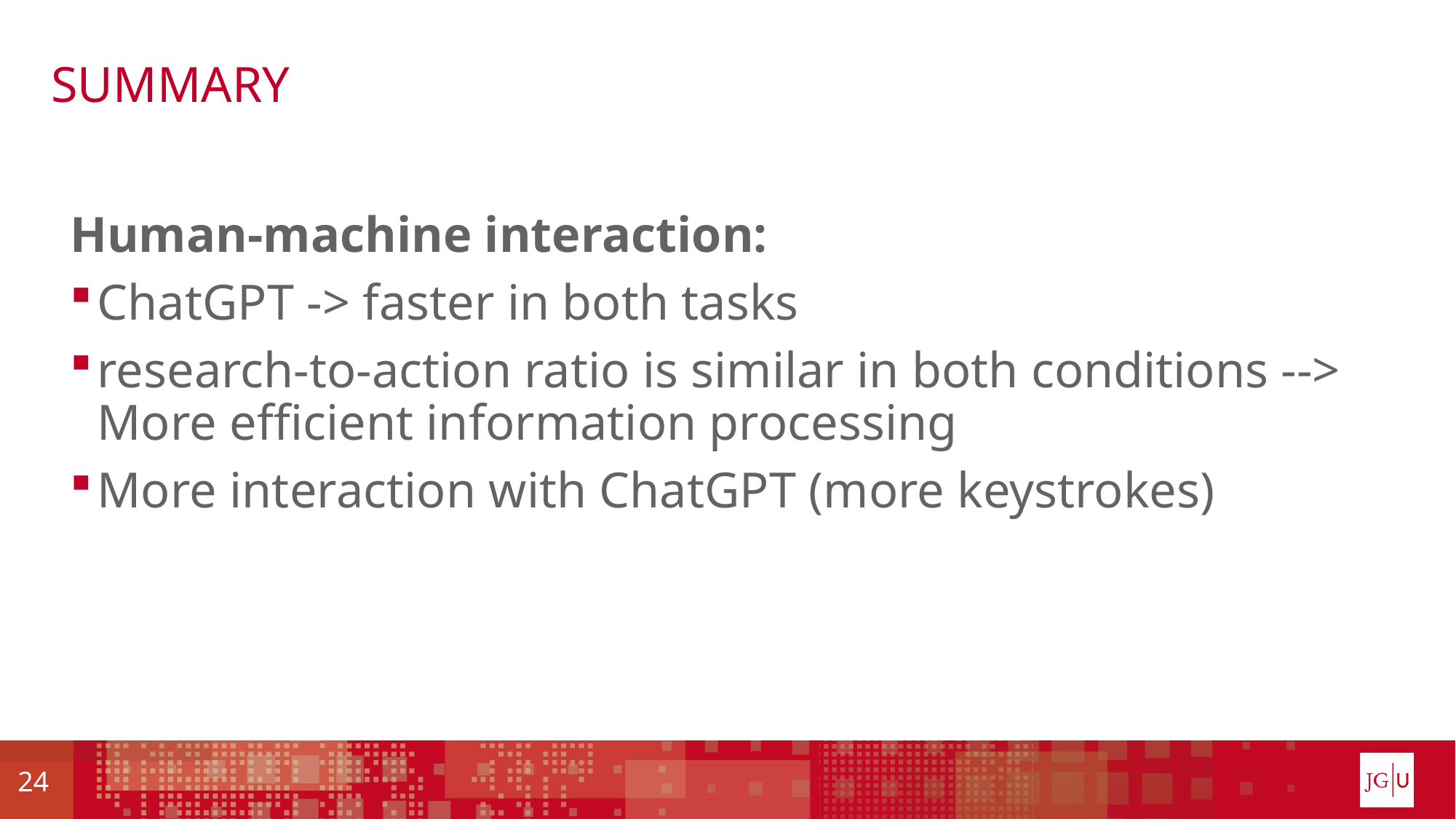

# Summary

Human-machine interaction:
ChatGPT -> faster in both tasks
research-to-action ratio is similar in both conditions --> More efficient information processing
More interaction with ChatGPT (more keystrokes)

24